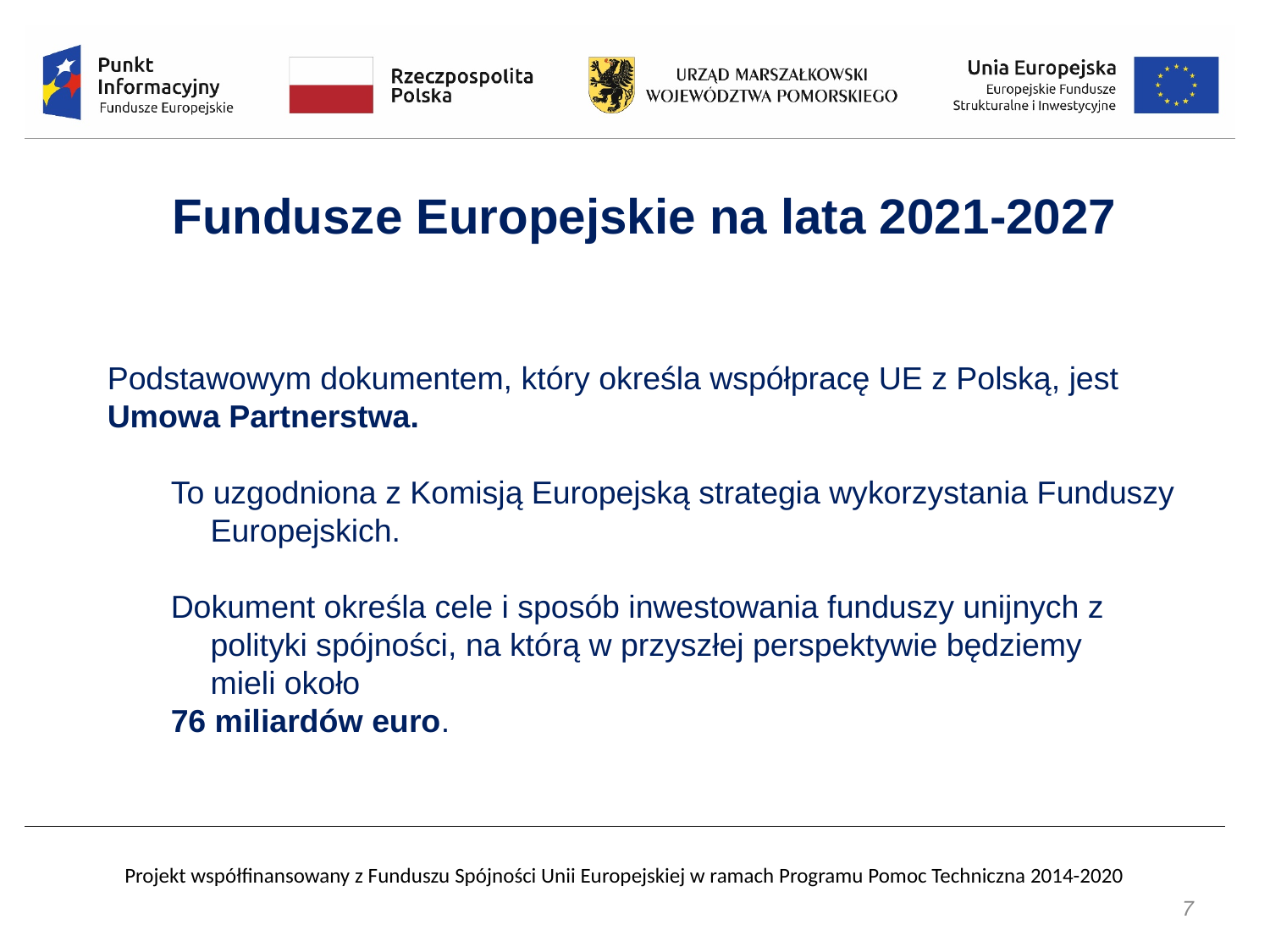

Fundusze Europejskie na lata 2021-2027

Podstawowym dokumentem, który określa współpracę UE z Polską, jest Umowa Partnerstwa.

To uzgodniona z Komisją Europejską strategia wykorzystania Funduszy Europejskich.

Dokument określa cele i sposób inwestowania funduszy unijnych z polityki spójności, na którą w przyszłej perspektywie będziemy mieli około
76 miliardów euro.

7